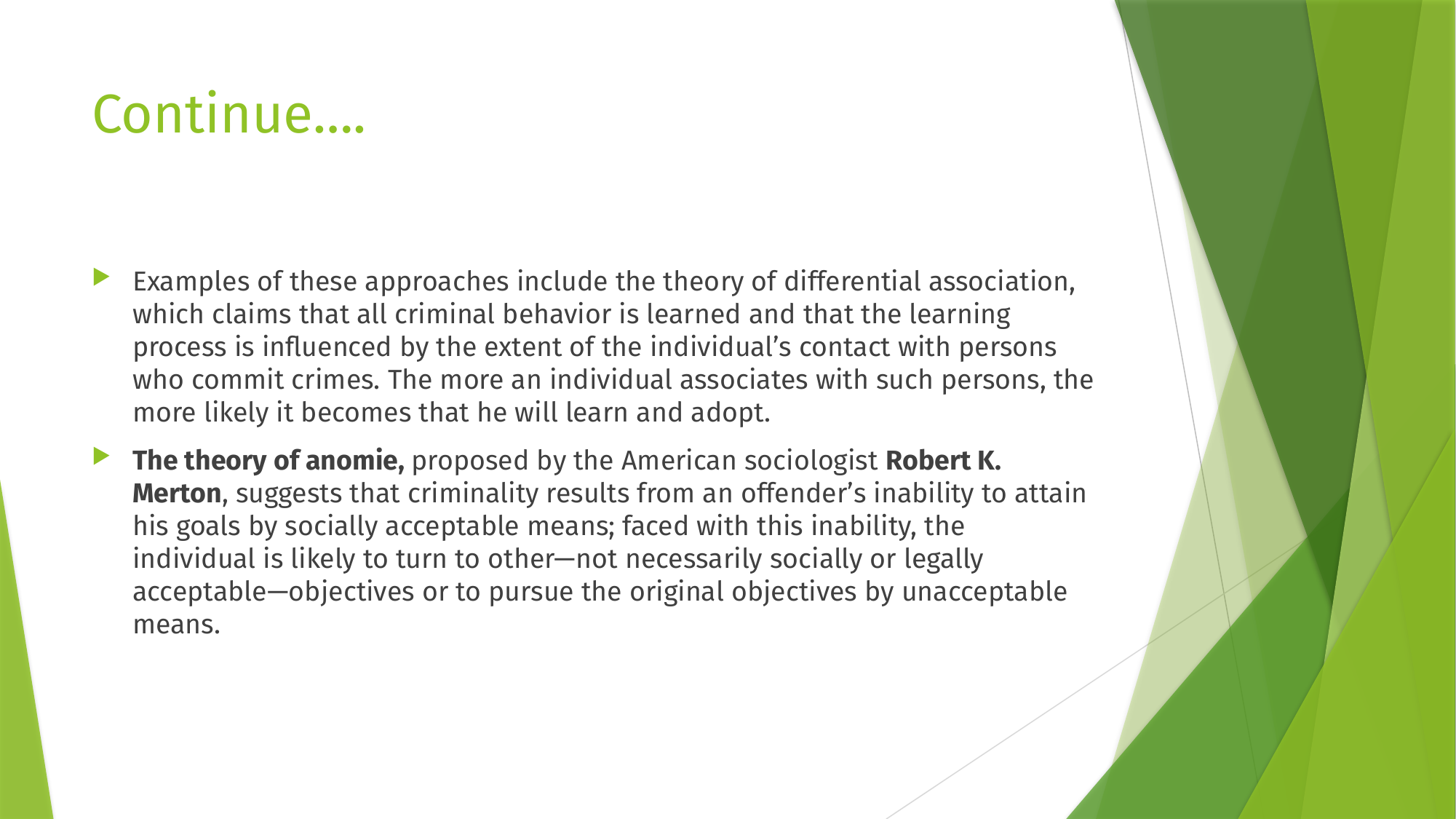

# Continue….
Examples of these approaches include the theory of differential association, which claims that all criminal behavior is learned and that the learning process is influenced by the extent of the individual’s contact with persons who commit crimes. The more an individual associates with such persons, the more likely it becomes that he will learn and adopt.
The theory of anomie, proposed by the American sociologist Robert K. Merton, suggests that criminality results from an offender’s inability to attain his goals by socially acceptable means; faced with this inability, the individual is likely to turn to other—not necessarily socially or legally acceptable—objectives or to pursue the original objectives by unacceptable means.